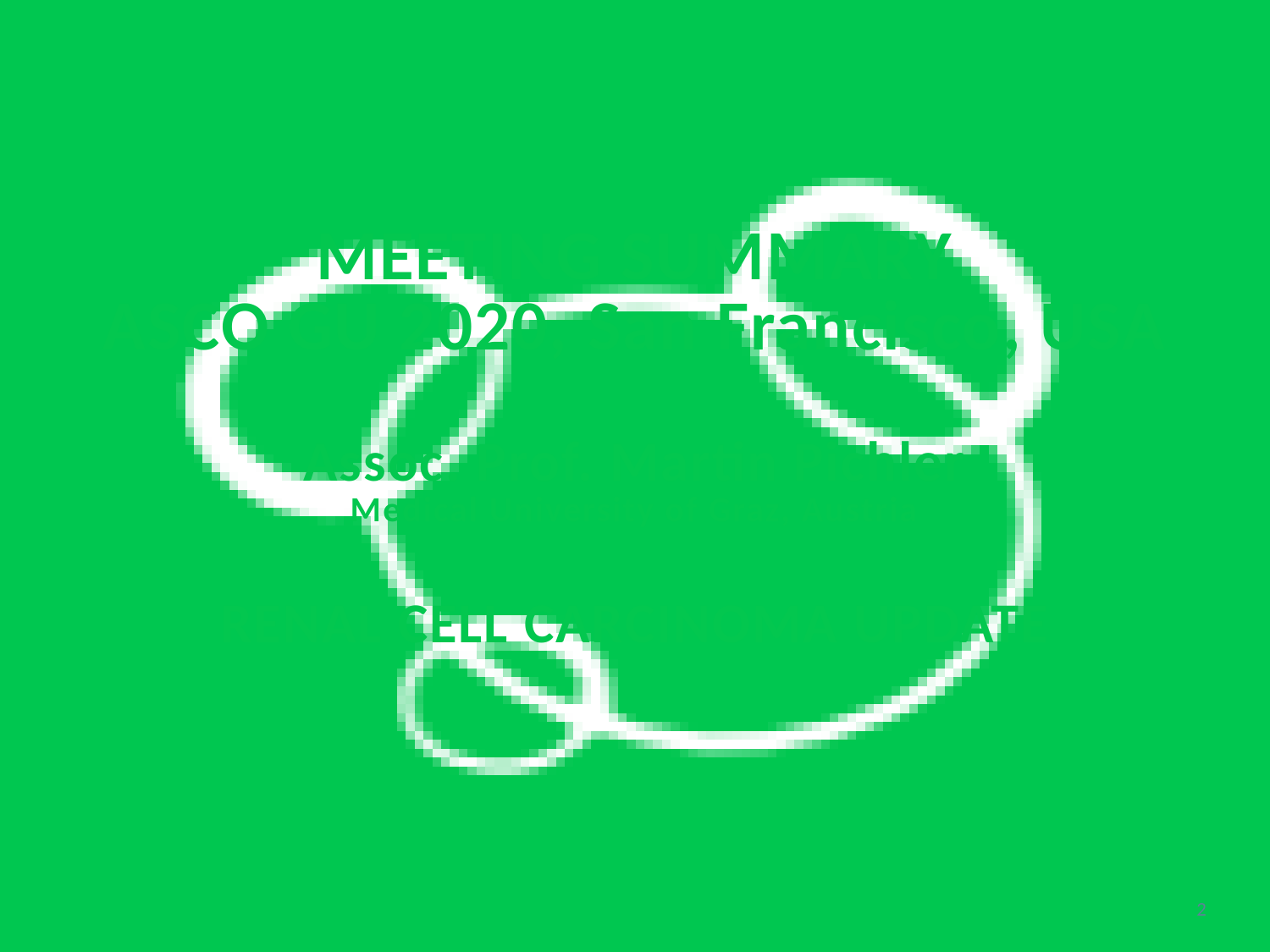

# Meeting summary ASCO GU 2020, San Francisco, USA Assoc. Prof. Martin Pichler Medical University of Graz, Austria RENAL CELL CARCINOMA UPDATE
2